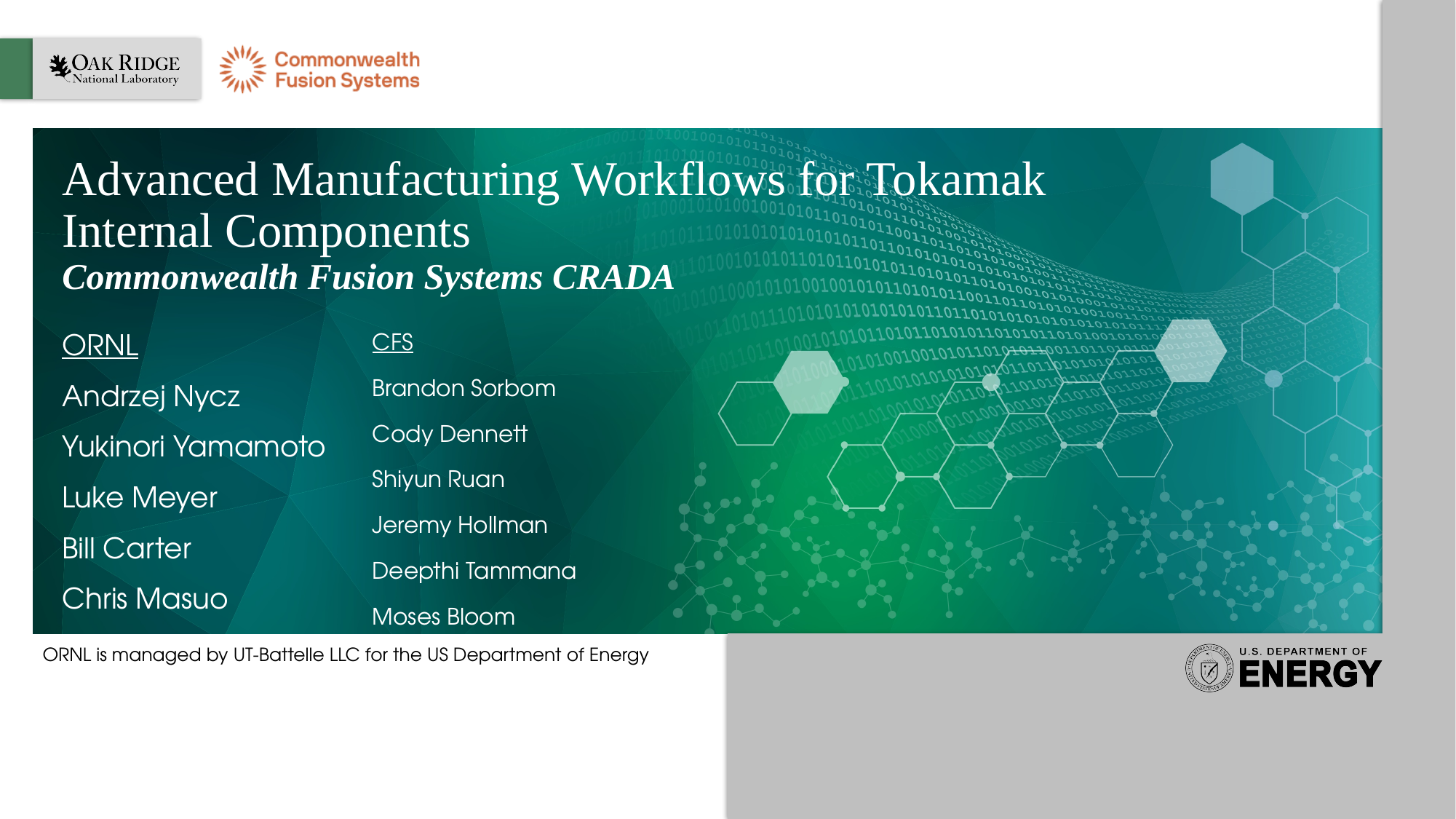

# Advanced Manufacturing Workflows for Tokamak Internal Components Commonwealth Fusion Systems CRADA
ORNL
Andrzej Nycz
Yukinori Yamamoto
Luke Meyer
Bill Carter
Chris Masuo

CFS
Brandon Sorbom
Cody Dennett
Shiyun Ruan
Jeremy Hollman
Deepthi Tammana
Moses Bloom